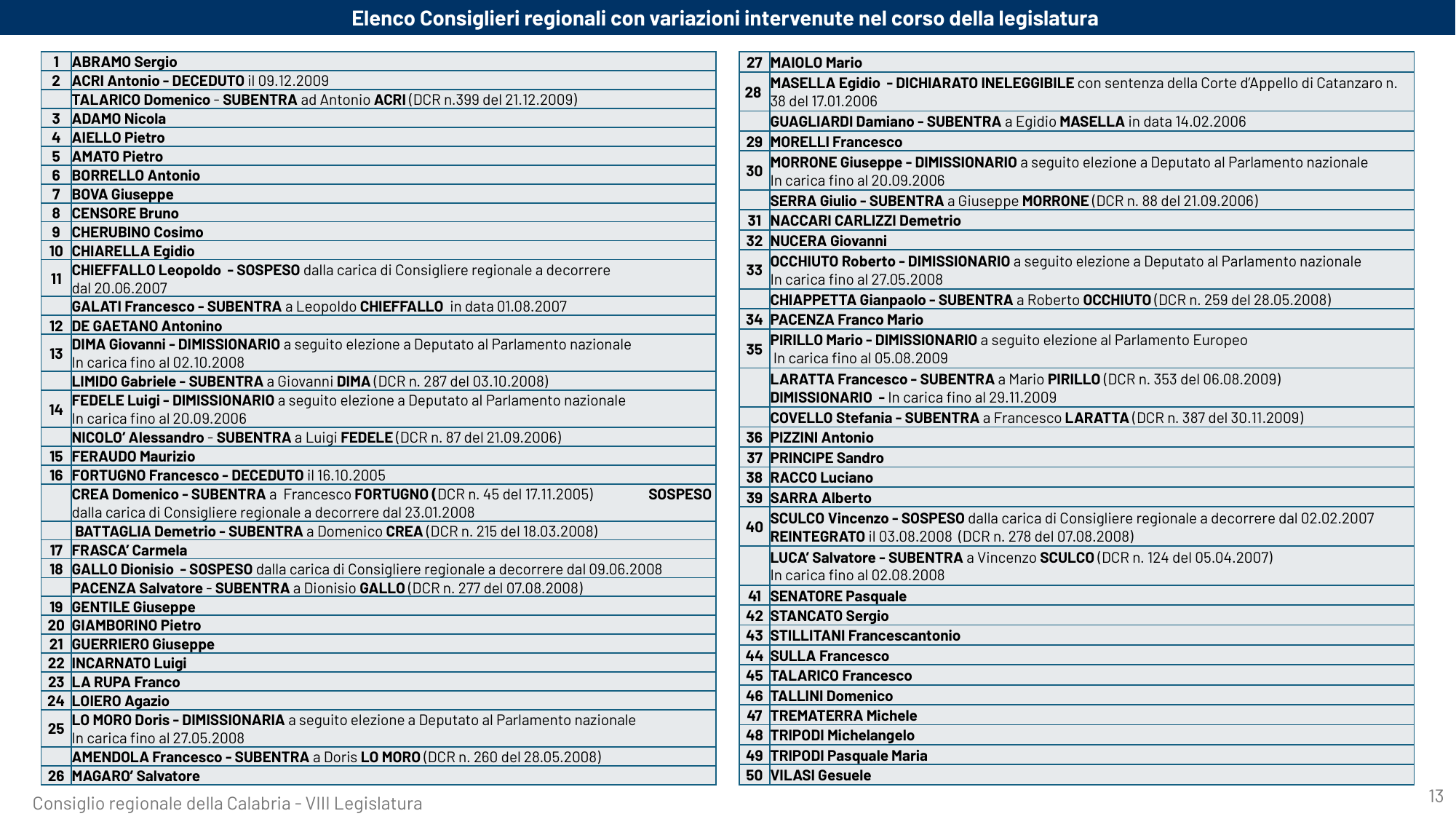

Elenco Consiglieri regionali con variazioni intervenute nel corso della legislatura
| 27 | MAIOLO Mario |
| --- | --- |
| 28 | MASELLA Egidio - DICHIARATO INELEGGIBILE con sentenza della Corte d’Appello di Catanzaro n. 38 del 17.01.2006 |
|  | GUAGLIARDI Damiano - SUBENTRA a Egidio MASELLA in data 14.02.2006 |
| 29 | MORELLI Francesco |
| 30 | MORRONE Giuseppe - DIMISSIONARIO a seguito elezione a Deputato al Parlamento nazionale In carica fino al 20.09.2006 |
|  | SERRA Giulio - SUBENTRA a Giuseppe MORRONE (DCR n. 88 del 21.09.2006) |
| 31 | NACCARI CARLIZZI Demetrio |
| 32 | NUCERA Giovanni |
| 33 | OCCHIUTO Roberto - DIMISSIONARIO a seguito elezione a Deputato al Parlamento nazionale In carica fino al 27.05.2008 |
|  | CHIAPPETTA Gianpaolo - SUBENTRA a Roberto OCCHIUTO (DCR n. 259 del 28.05.2008) |
| 34 | PACENZA Franco Mario |
| 35 | PIRILLO Mario - DIMISSIONARIO a seguito elezione al Parlamento Europeo In carica fino al 05.08.2009 |
|  | LARATTA Francesco - SUBENTRA a Mario PIRILLO (DCR n. 353 del 06.08.2009) DIMISSIONARIO - In carica fino al 29.11.2009 |
|  | COVELLO Stefania - SUBENTRA a Francesco LARATTA (DCR n. 387 del 30.11.2009) |
| 36 | PIZZINI Antonio |
| 37 | PRINCIPE Sandro |
| 38 | RACCO Luciano |
| 39 | SARRA Alberto |
| 40 | SCULCO Vincenzo - SOSPESO dalla carica di Consigliere regionale a decorrere dal 02.02.2007 REINTEGRATO il 03.08.2008 (DCR n. 278 del 07.08.2008) |
|  | LUCA’ Salvatore - SUBENTRA a Vincenzo SCULCO (DCR n. 124 del 05.04.2007) In carica fino al 02.08.2008 |
| 41 | SENATORE Pasquale |
| 42 | STANCATO Sergio |
| 43 | STILLITANI Francescantonio |
| 44 | SULLA Francesco |
| 45 | TALARICO Francesco |
| 46 | TALLINI Domenico |
| 47 | TREMATERRA Michele |
| 48 | TRIPODI Michelangelo |
| 49 | TRIPODI Pasquale Maria |
| 50 | VILASI Gesuele |
| 1 | ABRAMO Sergio |
| --- | --- |
| 2 | ACRI Antonio - DECEDUTO il 09.12.2009 |
|  | TALARICO Domenico - SUBENTRA ad Antonio ACRI (DCR n.399 del 21.12.2009) |
| 3 | ADAMO Nicola |
| 4 | AIELLO Pietro |
| 5 | AMATO Pietro |
| 6 | BORRELLO Antonio |
| 7 | BOVA Giuseppe |
| 8 | CENSORE Bruno |
| 9 | CHERUBINO Cosimo |
| 10 | CHIARELLA Egidio |
| 11 | CHIEFFALLO Leopoldo - SOSPESO dalla carica di Consigliere regionale a decorrere dal 20.06.2007 |
|  | GALATI Francesco - SUBENTRA a Leopoldo CHIEFFALLO in data 01.08.2007 |
| 12 | DE GAETANO Antonino |
| 13 | DIMA Giovanni - DIMISSIONARIO a seguito elezione a Deputato al Parlamento nazionale In carica fino al 02.10.2008 |
|  | LIMIDO Gabriele - SUBENTRA a Giovanni DIMA (DCR n. 287 del 03.10.2008) |
| 14 | FEDELE Luigi - DIMISSIONARIO a seguito elezione a Deputato al Parlamento nazionale In carica fino al 20.09.2006 |
|  | NICOLO’ Alessandro - SUBENTRA a Luigi FEDELE (DCR n. 87 del 21.09.2006) |
| 15 | FERAUDO Maurizio |
| 16 | FORTUGNO Francesco - DECEDUTO il 16.10.2005 |
|  | CREA Domenico - SUBENTRA a Francesco FORTUGNO (DCR n. 45 del 17.11.2005) SOSPESO dalla carica di Consigliere regionale a decorrere dal 23.01.2008 |
|  | BATTAGLIA Demetrio - SUBENTRA a Domenico CREA (DCR n. 215 del 18.03.2008) |
| 17 | FRASCA’ Carmela |
| 18 | GALLO Dionisio - SOSPESO dalla carica di Consigliere regionale a decorrere dal 09.06.2008 |
|  | PACENZA Salvatore - SUBENTRA a Dionisio GALLO (DCR n. 277 del 07.08.2008) |
| 19 | GENTILE Giuseppe |
| 20 | GIAMBORINO Pietro |
| 21 | GUERRIERO Giuseppe |
| 22 | INCARNATO Luigi |
| 23 | LA RUPA Franco |
| 24 | LOIERO Agazio |
| 25 | LO MORO Doris - DIMISSIONARIA a seguito elezione a Deputato al Parlamento nazionale In carica fino al 27.05.2008 |
|  | AMENDOLA Francesco - SUBENTRA a Doris LO MORO (DCR n. 260 del 28.05.2008) |
| 26 | MAGARO’ Salvatore |
13
Consiglio regionale della Calabria - VIII Legislatura